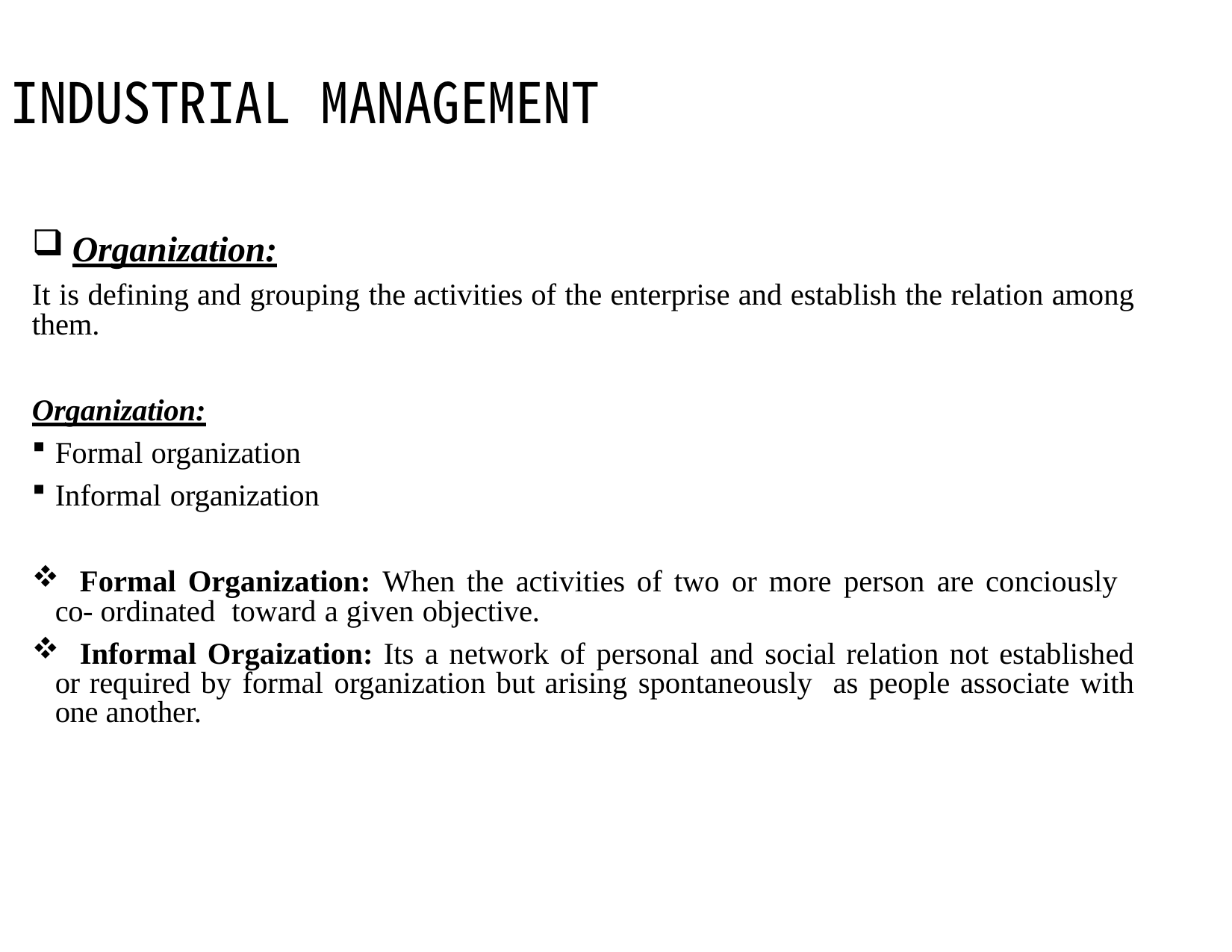

# INDUSTRIAL MANAGEMENT
Organization:
It is defining and grouping the activities of the enterprise and establish the relation among them.

Organization:
Formal organization
Informal organization

	Formal Organization: When the activities of two or more person are conciously co- ordinated  toward a given objective.
	Informal Orgaization: Its a network of personal and social relation not established or required by formal organization but arising spontaneously  as people associate with one another.